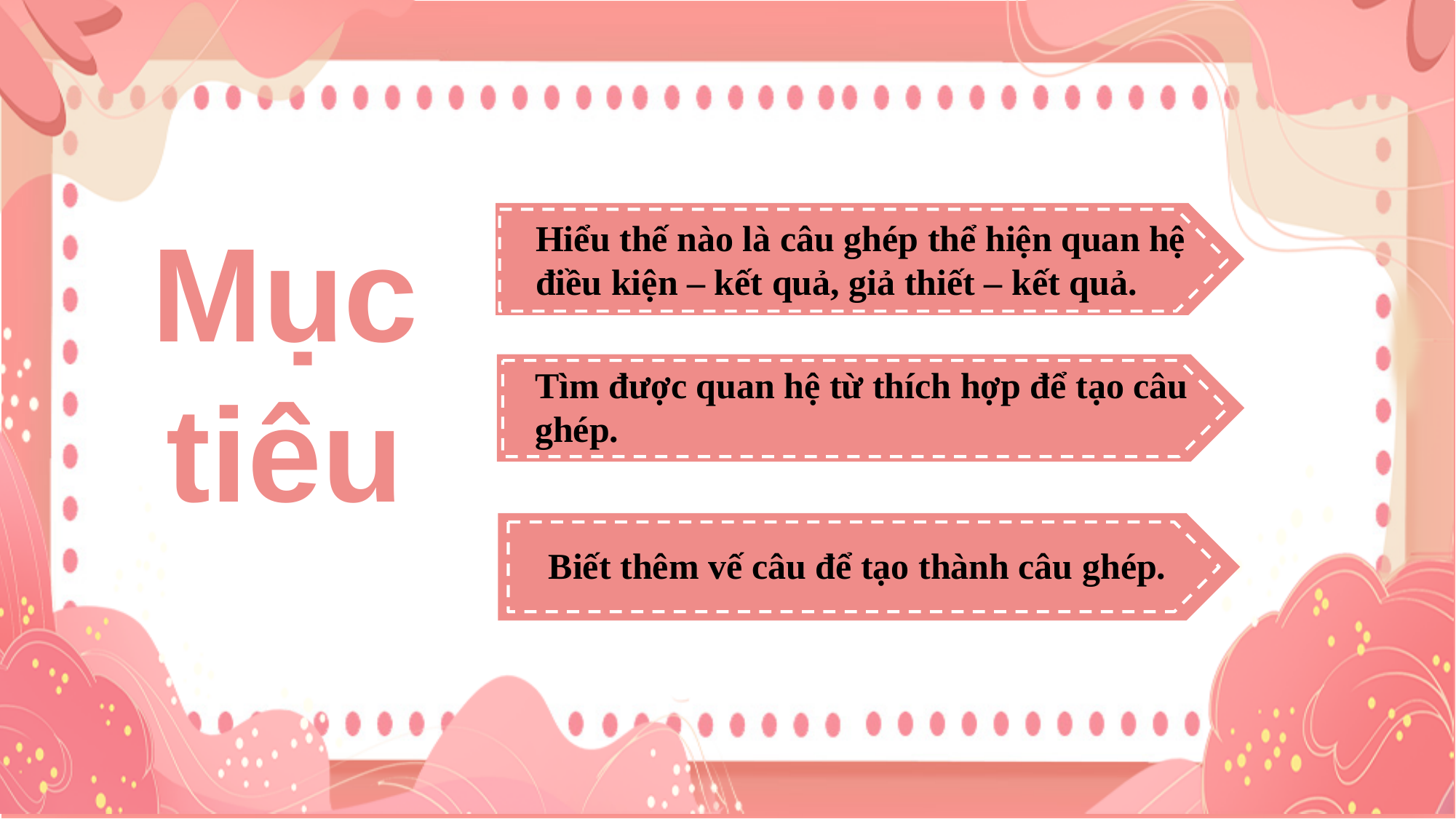

Mục tiêu

Hiểu thế nào là câu ghép thể hiện quan hệ
điều kiện – kết quả, giả thiết – kết quả.

Tìm được quan hệ từ thích hợp để tạo câu ghép.

Biết thêm vế câu để tạo thành câu ghép.